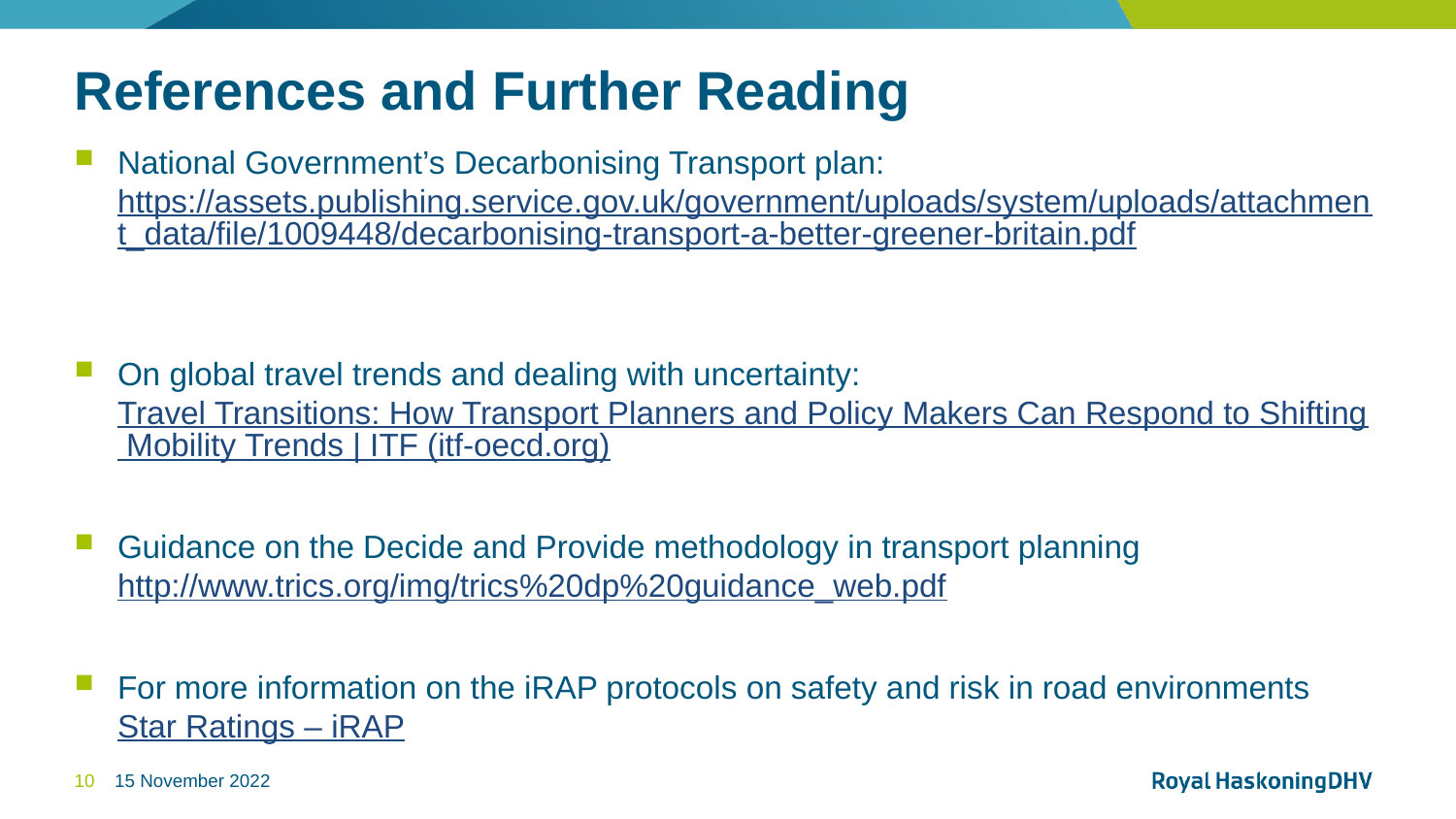

# References and Further Reading
National Government’s Decarbonising Transport plan: https://assets.publishing.service.gov.uk/government/uploads/system/uploads/attachment_data/file/1009448/decarbonising-transport-a-better-greener-britain.pdf

On global travel trends and dealing with uncertainty: Travel Transitions: How Transport Planners and Policy Makers Can Respond to Shifting Mobility Trends | ITF (itf-oecd.org)

Guidance on the Decide and Provide methodology in transport planning http://www.trics.org/img/trics%20dp%20guidance_web.pdf

For more information on the iRAP protocols on safety and risk in road environments Star Ratings – iRAP

10